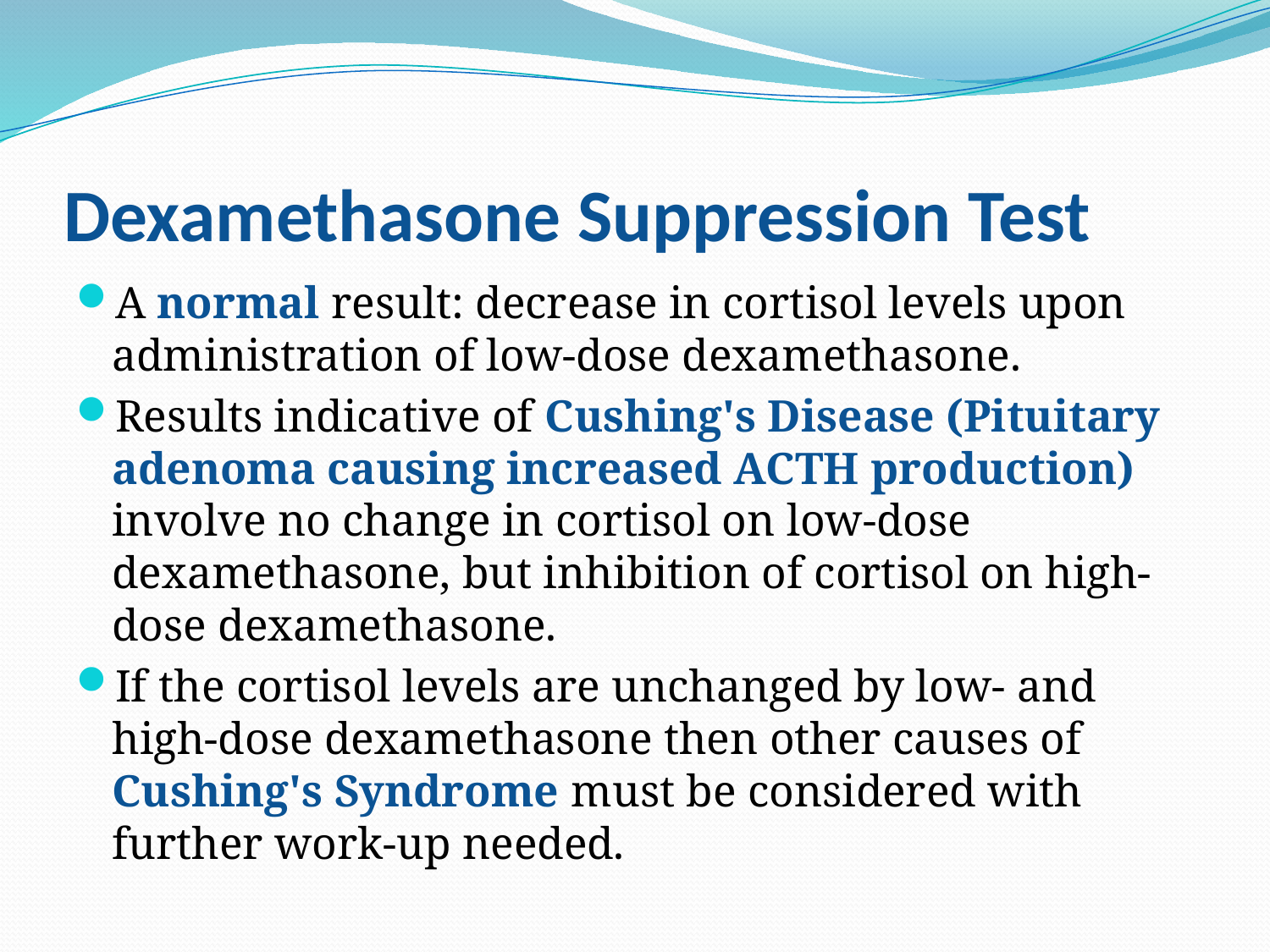

# Dexamethasone Suppression Test
A normal result: decrease in cortisol levels upon administration of low-dose dexamethasone.
Results indicative of Cushing's Disease (Pituitary adenoma causing increased ACTH production) involve no change in cortisol on low-dose dexamethasone, but inhibition of cortisol on high-dose dexamethasone.
If the cortisol levels are unchanged by low- and high-dose dexamethasone then other causes of Cushing's Syndrome must be considered with further work-up needed.